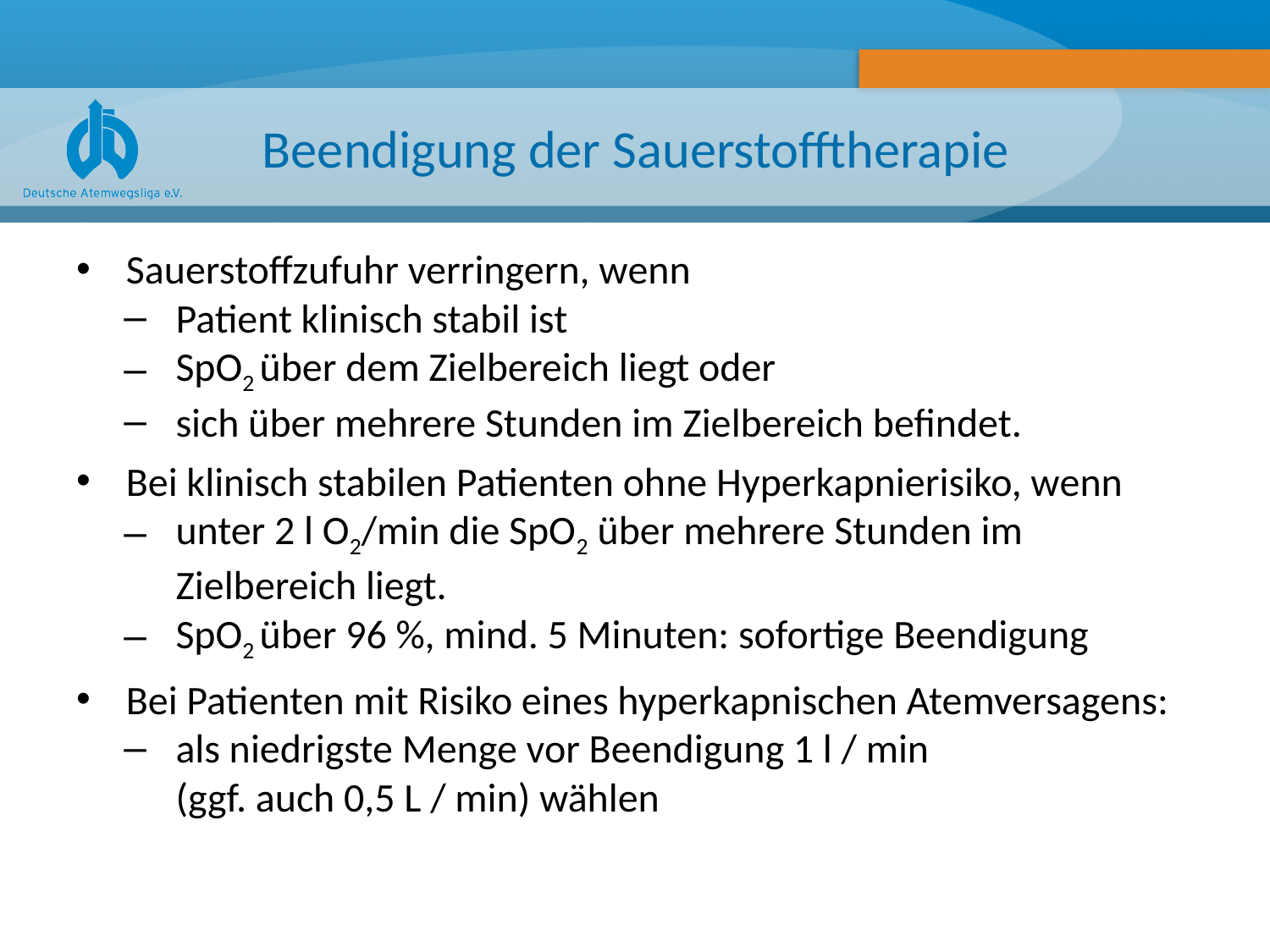

# Beendigung der Sauerstofftherapie
Sauerstoffzufuhr verringern, wenn
Patient klinisch stabil ist
SpO2 über dem Zielbereich liegt oder
sich über mehrere Stunden im Zielbereich befindet.
Bei klinisch stabilen Patienten ohne Hyperkapnierisiko, wenn
unter 2 l O2/min die SpO2 über mehrere Stunden im Zielbereich liegt.
SpO2 über 96 %, mind. 5 Minuten: sofortige Beendigung
Bei Patienten mit Risiko eines hyperkapnischen Atemversagens:
als niedrigste Menge vor Beendigung 1 l / min
(ggf. auch 0,5 L / min) wählen